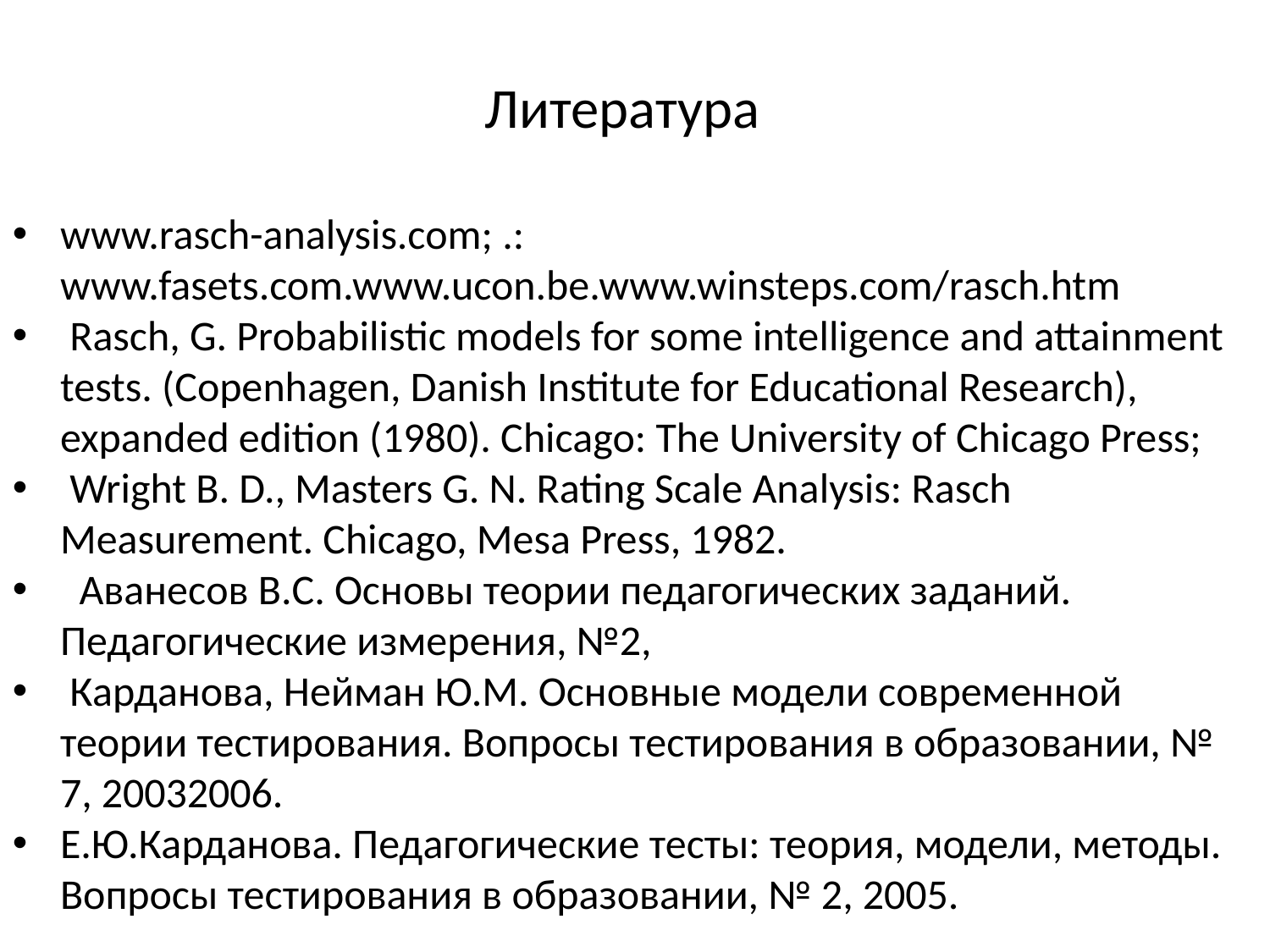

Литература

www.rasch-analysis.com; .: www.fasets.com.www.ucon.be.www.winsteps.com/rasch.htm
 Rasch, G. Probabilistic models for some intelligence and attainment tests. (Copenhagen, Danish Institute for Educational Research), expanded edition (1980). Chicago: The University of Chicago Press;
 Wright B. D., Masters G. N. Rating Scale Analysis: Rasch Measurement. Chicago, Mesa Press, 1982.
  Аванесов В.С. Основы теории педагогических заданий. Педагогические измерения, №2,
 Карданова, Нейман Ю.М. Основные модели современной теории тестирования. Вопросы тестирования в образовании, № 7, 20032006.
Е.Ю.Карданова. Педагогические тесты: теория, модели, методы. Вопросы тестирования в образовании, № 2, 2005.